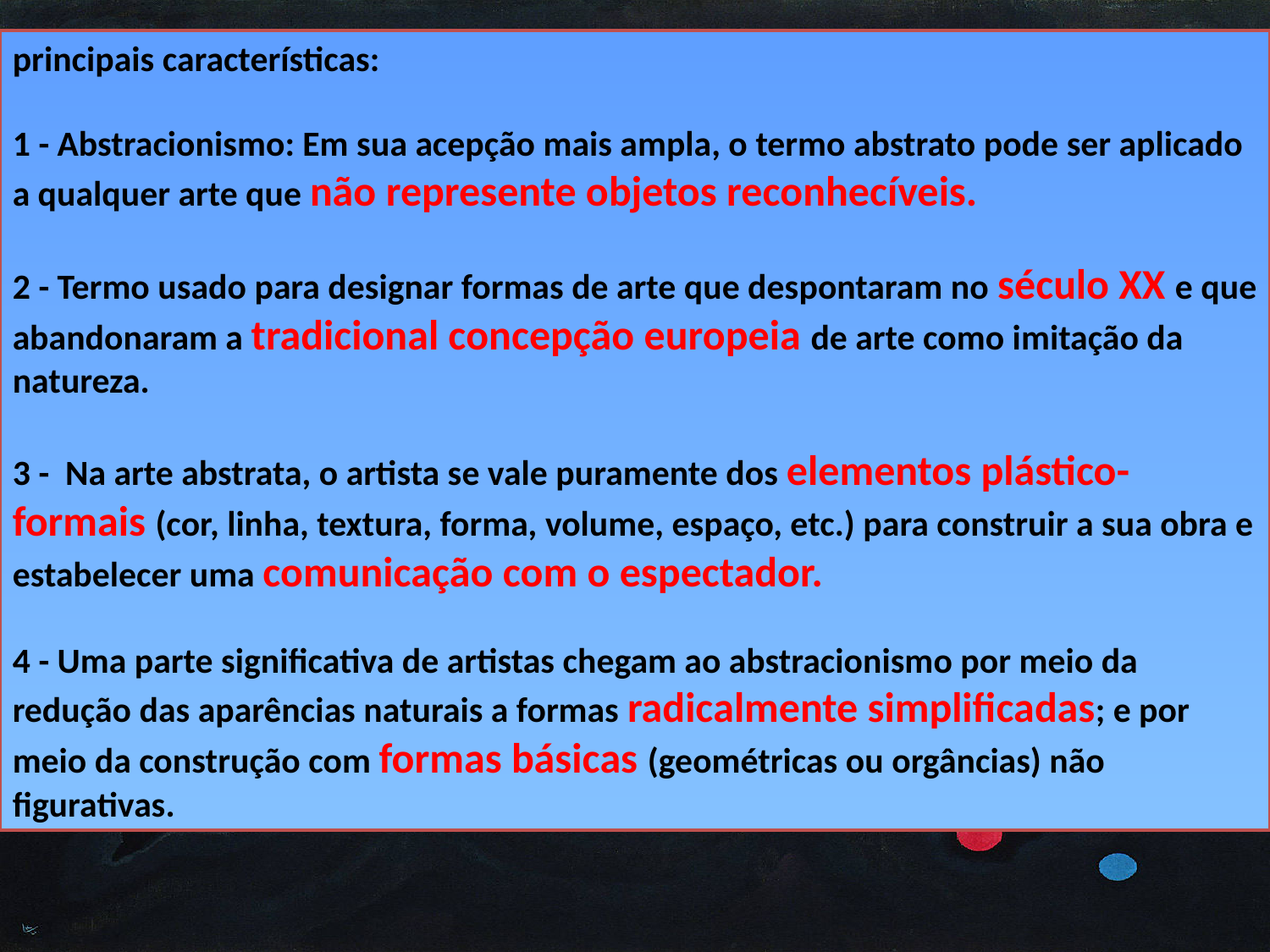

principais características:

1 - Abstracionismo: Em sua acepção mais ampla, o termo abstrato pode ser aplicado a qualquer arte que não represente objetos reconhecíveis.

2 - Termo usado para designar formas de arte que despontaram no século XX e que abandonaram a tradicional concepção europeia de arte como imitação da natureza.

3 -  Na arte abstrata, o artista se vale puramente dos elementos plástico-formais (cor, linha, textura, forma, volume, espaço, etc.) para construir a sua obra e estabelecer uma comunicação com o espectador.

4 - Uma parte significativa de artistas chegam ao abstracionismo por meio da redução das aparências naturais a formas radicalmente simplificadas; e por meio da construção com formas básicas (geométricas ou orgâncias) não figurativas.